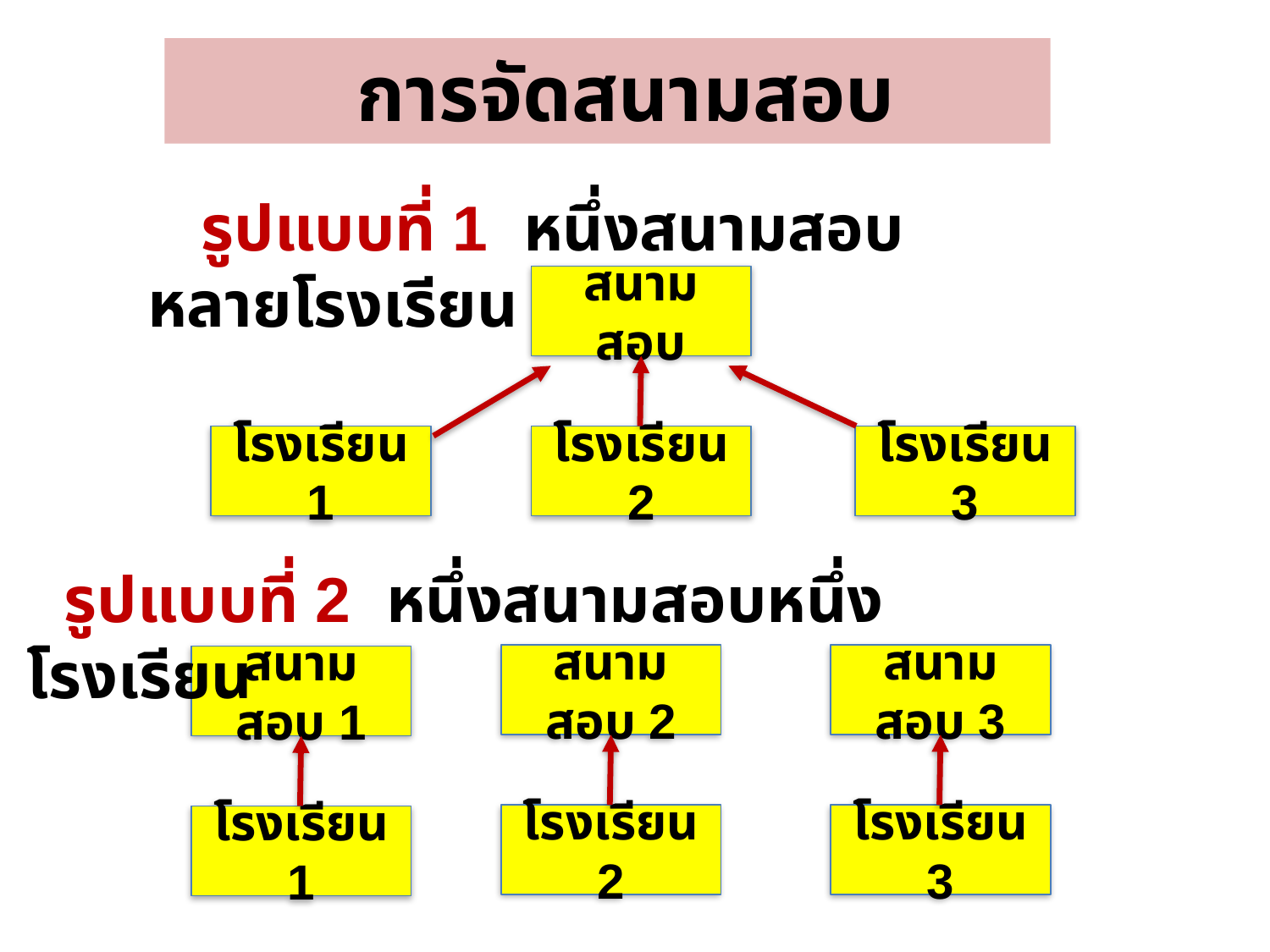

การจัดสนามสอบ
 รูปแบบที่ 1  หนึ่งสนามสอบหลายโรงเรียน
สนามสอบ
โรงเรียน 1
โรงเรียน 2
โรงเรียน 3
รูปแบบที่ 2  หนึ่งสนามสอบหนึ่งโรงเรียน
สนามสอบ 2
สนามสอบ 3
สนามสอบ 1
โรงเรียน 2
โรงเรียน 3
โรงเรียน 1